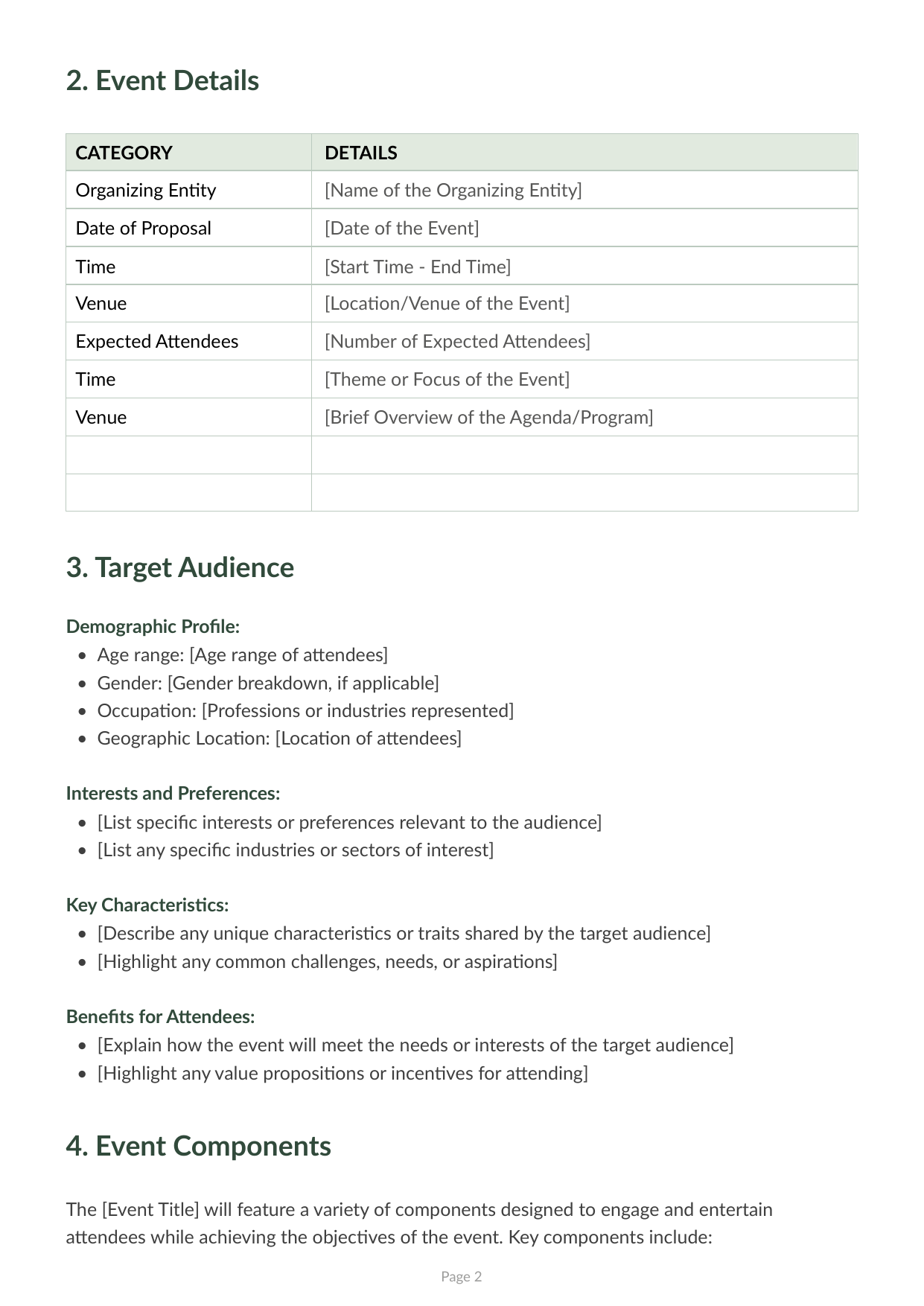

2. Event Details

CATEGORY
Organizing Entity
Date of Proposal
Time
Venue
Expected Attendees
Time
Venue
DETAILS
[Name of the Organizing Entity]
[Date of the Event]
[Start Time - End Time]
[Location/Venue of the Event]
[Number of Expected Attendees]
[Theme or Focus of the Event]
[Brief Overview of the Agenda/Program]
3. Target Audience
Demographic Profile:
•  Age range: [Age range of attendees]
•  Gender: [Gender breakdown, if applicable]
•  Occupation: [Professions or industries represented]
•  Geographic Location: [Location of attendees]
Interests and Preferences:
•  [List specific interests or preferences relevant to the audience]
•  [List any specific industries or sectors of interest]
Key Characteristics:
•  [Describe any unique characteristics or traits shared by the target audience]
•  [Highlight any common challenges, needs, or aspirations]
Benefits for Attendees:
•  [Explain how the event will meet the needs or interests of the target audience]
•  [Highlight any value propositions or incentives for attending]
4. Event Components
The [Event Title] will feature a variety of components designed to engage and entertain attendees while achieving the objectives of the event. Key components include:
Page 2